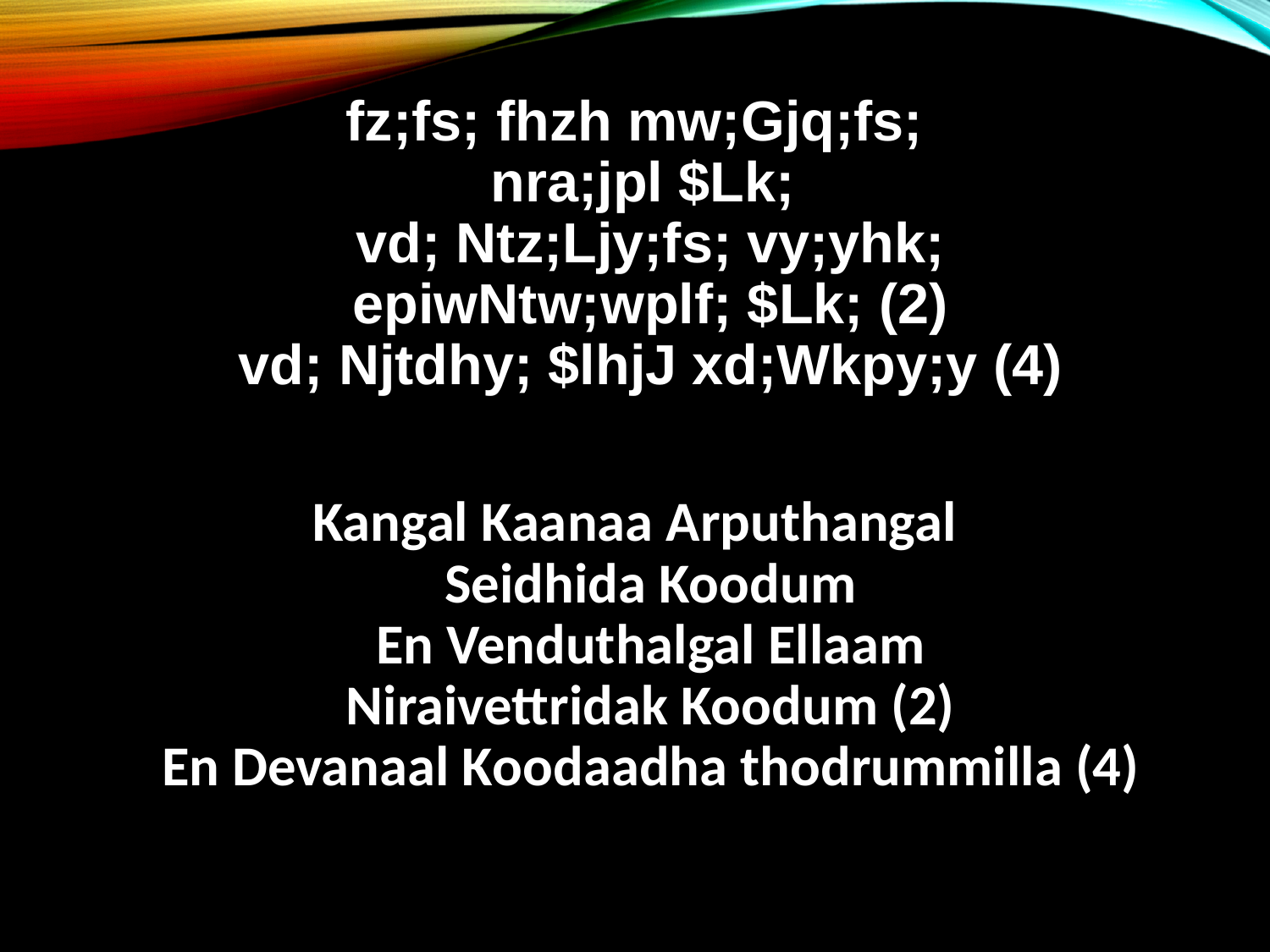

fz;fs; fhzh mw;Gjq;fs;
nra;jpl $Lk;
vd; Ntz;Ljy;fs; vy;yhk;
epiwNtw;wplf; $Lk; (2)
vd; Njtdhy; $lhjJ xd;Wkpy;y (4)

Kangal Kaanaa Arputhangal
Seidhida Koodum
En Venduthalgal Ellaam
Niraivettridak Koodum (2)
En Devanaal Koodaadha thodrummilla (4)